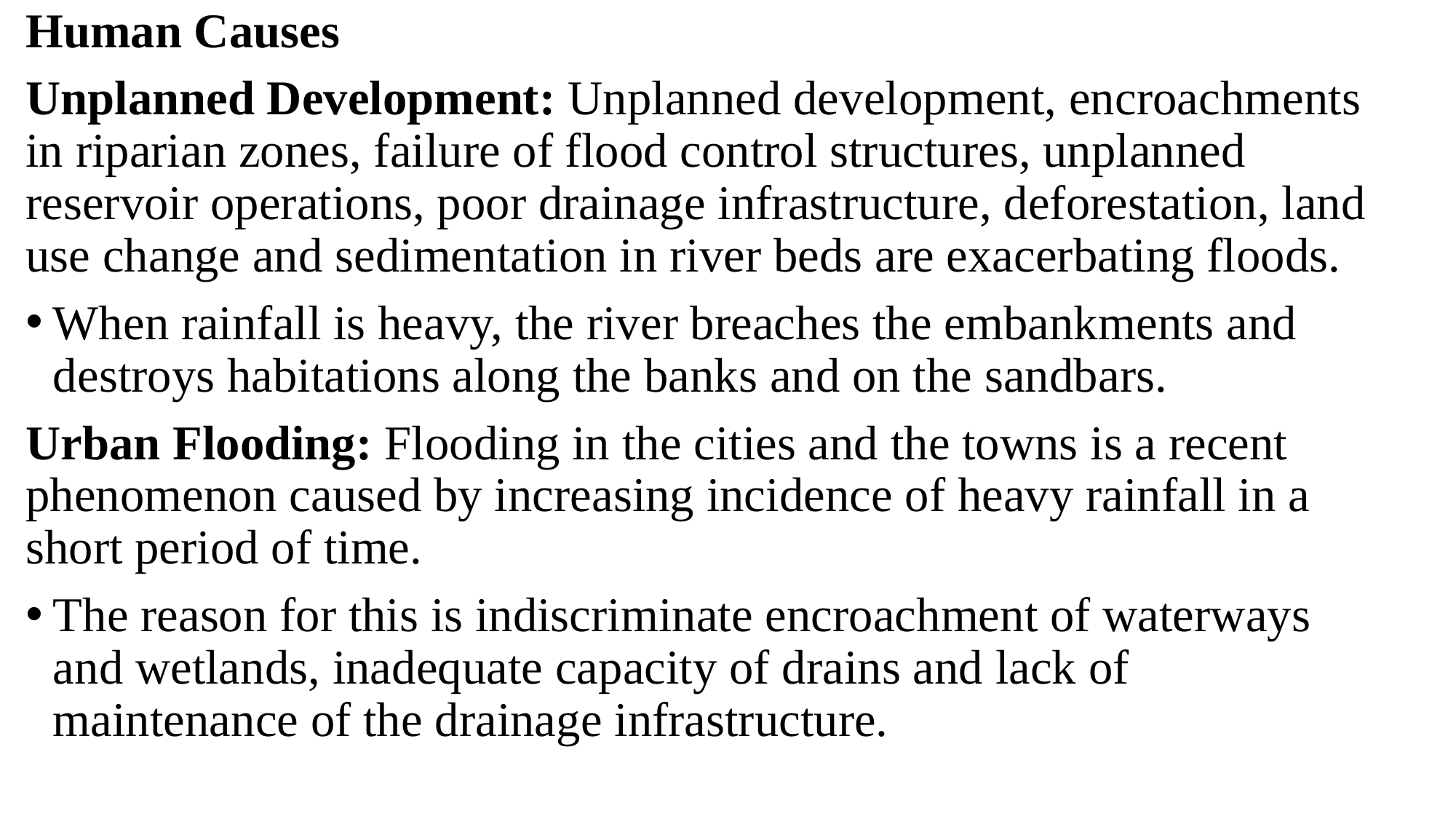

Human Causes
Unplanned Development: Unplanned development, encroachments in riparian zones, failure of flood control structures, unplanned reservoir operations, poor drainage infrastructure, deforestation, land use change and sedimentation in river beds are exacerbating floods.
When rainfall is heavy, the river breaches the embankments and destroys habitations along the banks and on the sandbars.
Urban Flooding: Flooding in the cities and the towns is a recent phenomenon caused by increasing incidence of heavy rainfall in a short period of time.
The reason for this is indiscriminate encroachment of waterways and wetlands, inadequate capacity of drains and lack of maintenance of the drainage infrastructure.